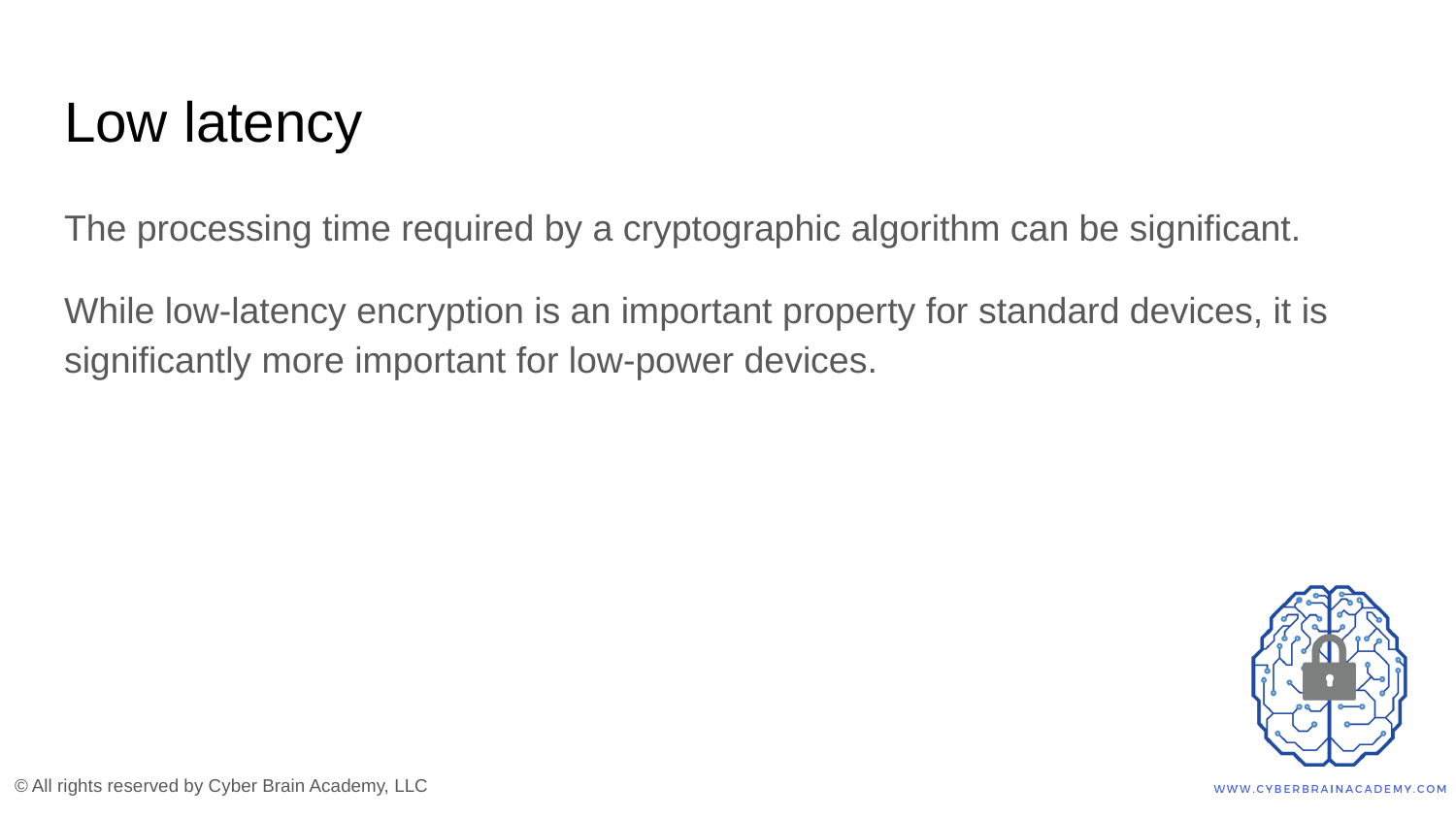

# Low latency
The processing time required by a cryptographic algorithm can be significant.
While low-latency encryption is an important property for standard devices, it is significantly more important for low-power devices.